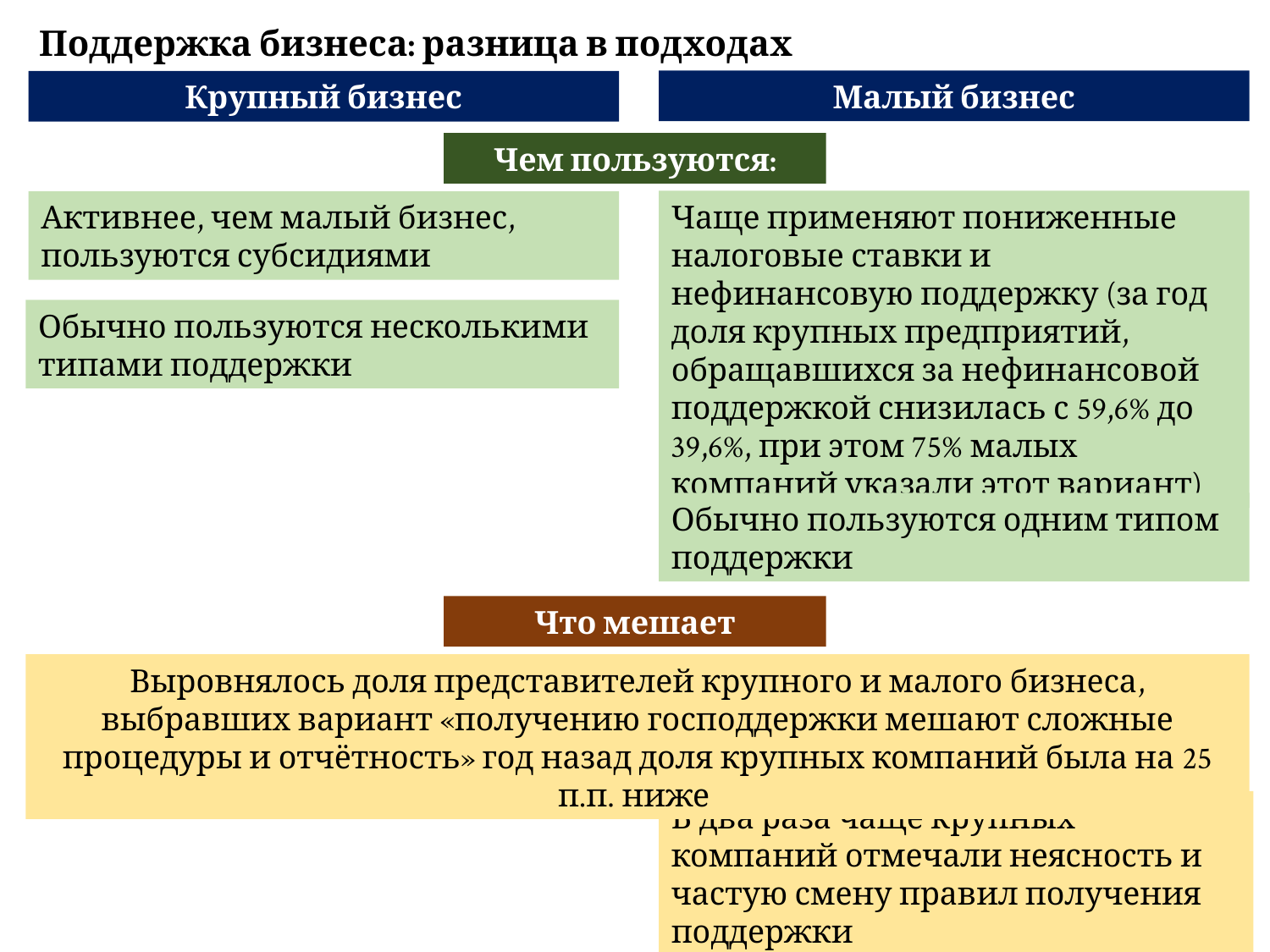

Поддержка бизнеса: разница в подходах
Малый бизнес
Крупный бизнес
Чем пользуются:
Чаще применяют пониженные налоговые ставки и нефинансовую поддержку (за год доля крупных предприятий, обращавшихся за нефинансовой поддержкой снизилась с 59,6% до 39,6%, при этом 75% малых компаний указали этот вариант)
Активнее, чем малый бизнес, пользуются субсидиями
Обычно пользуются несколькими типами поддержки
Обычно пользуются одним типом поддержки
Что мешает
Выровнялось доля представителей крупного и малого бизнеса, выбравших вариант «получению господдержки мешают сложные процедуры и отчётность» год назад доля крупных компаний была на 25 п.п. ниже
В два раза чаще крупных компаний отмечали неясность и частую смену правил получения поддержки